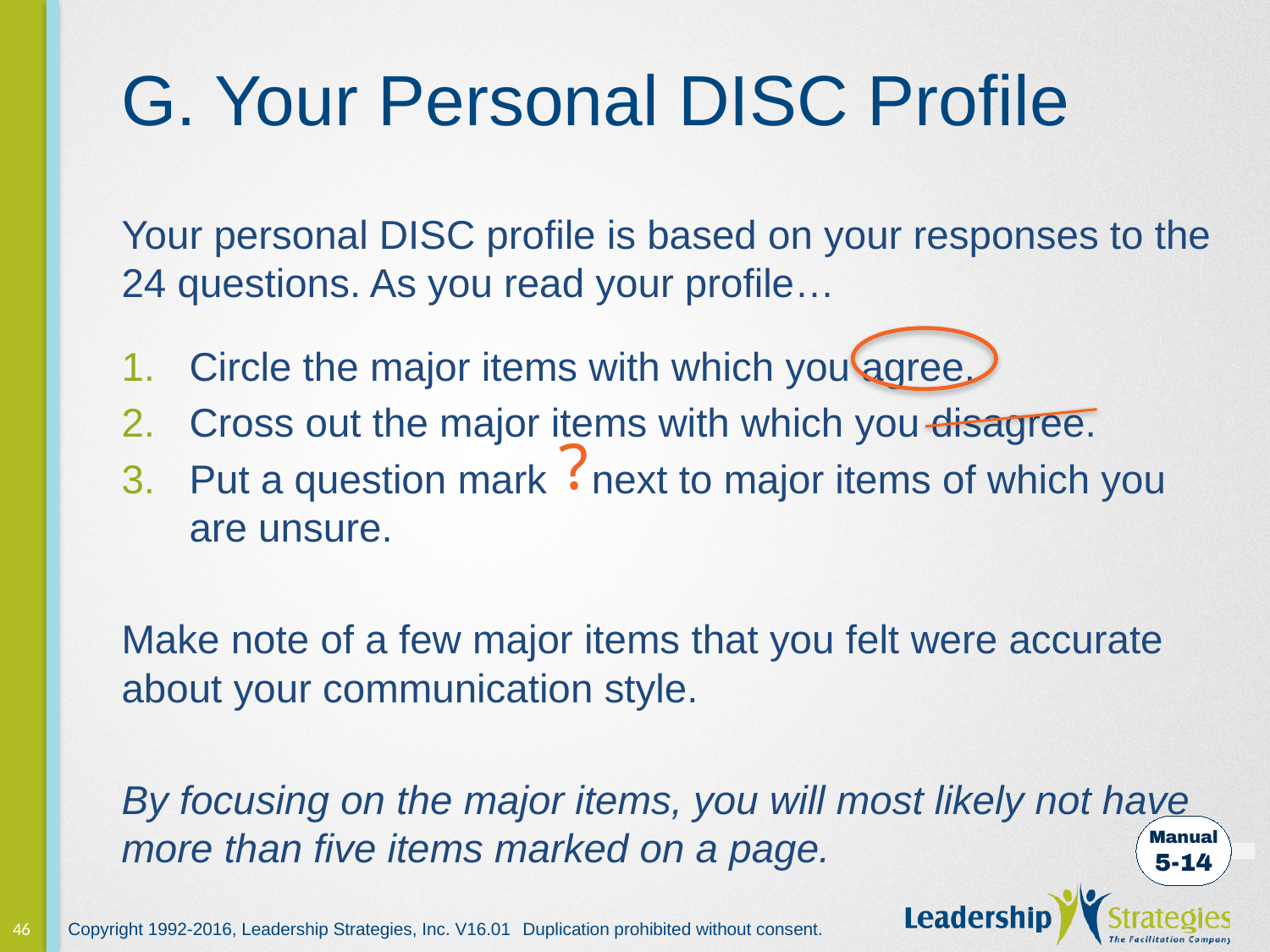

# G. Your Personal DISC Profile
Your personal DISC profile is based on your responses to the 24 questions. As you read your profile…

Circle the major items with which you agree.
Cross out the major items with which you disagree.
Put a question mark    next to major items of which you are unsure.

Make note of a few major items that you felt were accurate about your communication style.

By focusing on the major items, you will most likely not have more than five items marked on a page.

?
-
Manual
5-14
46